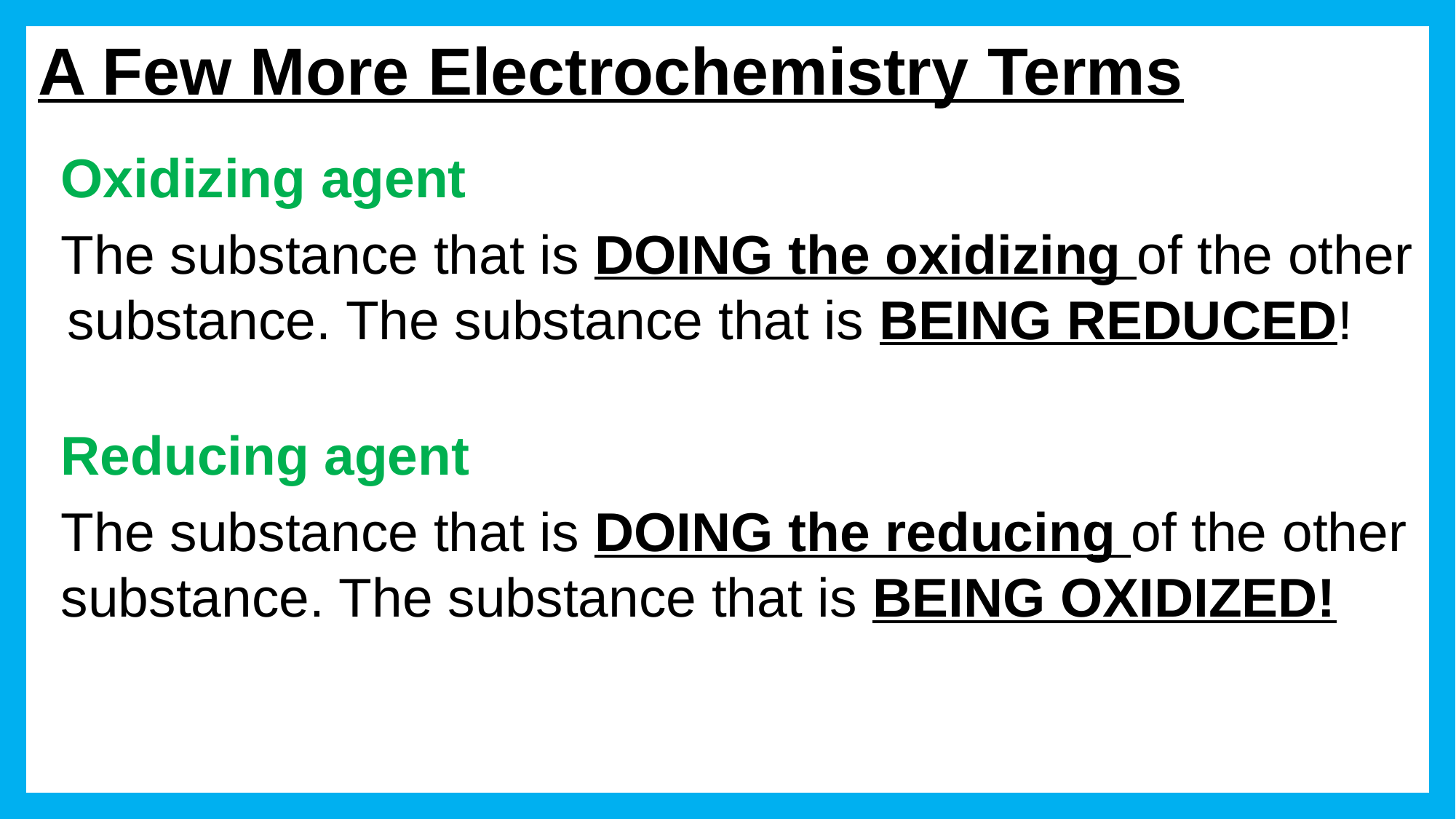

# A Few More Electrochemistry Terms
Oxidizing agent
The substance that is DOING the oxidizing of the other substance. The substance that is BEING REDUCED!

Reducing agent
The substance that is DOING the reducing of the other substance. The substance that is BEING OXIDIZED!